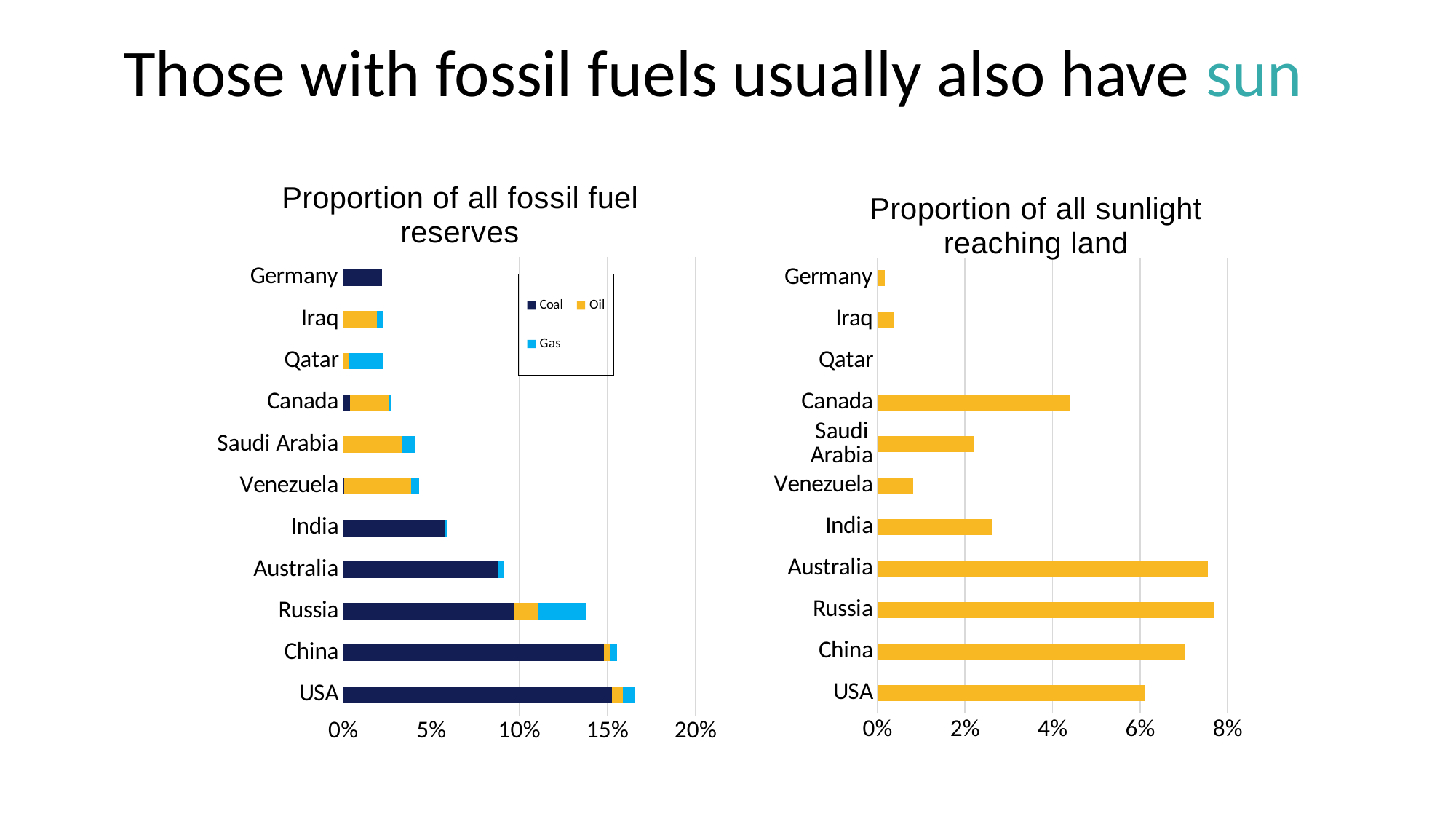

# Those with fossil fuels usually also have sun

### Chart: Proportion of all fossil fuel reserves

| Category | Coal | Oil | Gas |
|---|---|---|---|
| USA | 0.152568809385445 | 0.00607853043874846 | 0.00712886474250279 |
| China | 0.147976863122729 | 0.00325454650574657 | 0.00442481259879484 |
| Russia | 0.0972507752871332 | 0.0138666475633949 | 0.0264669346187173 |
| Australia | 0.0878230948063908 | 0.000506544203229038 | 0.00286793409181147 |
| India | 0.0574714943702223 | 0.00059518943879412 | 0.000983291688621075 |
| Venezuela | 0.000443305958537417 | 0.0381047876879044 | 0.00467063552095011 |
| Saudi Arabia | 0.0 | 0.0337485075401347 | 0.00688304182034752 |
| Canada | 0.00399157293993609 | 0.021718082713445 | 0.00180270142913864 |
| Qatar | 0.0 | 0.00319122848034294 | 0.0199116566945768 |
| Iraq | 0.0 | 0.0193753157735107 | 0.00303181603991498 |
| Germany | 0.021960321984346 | 0.0 | 0.0 |

### Chart: Proportion of all sunlight reaching land

| Category | % of the world's sun |
|---|---|
| USA | 0.0611156372587192 |
| China | 0.0703475069150525 |
| Russia | 0.0769487818472743 |
| Australia | 0.0754085358273863 |
| India | 0.0261016016097698 |
| Venezuela | 0.00811416095731879 |
| Saudi Arabia | 0.0220688092282206 |
| Canada | 0.044084301010587 |
| Qatar | 0.000107870640419447 |
| Iraq | 0.00386651335743427 |
| Germany | 0.00171379544113761 |